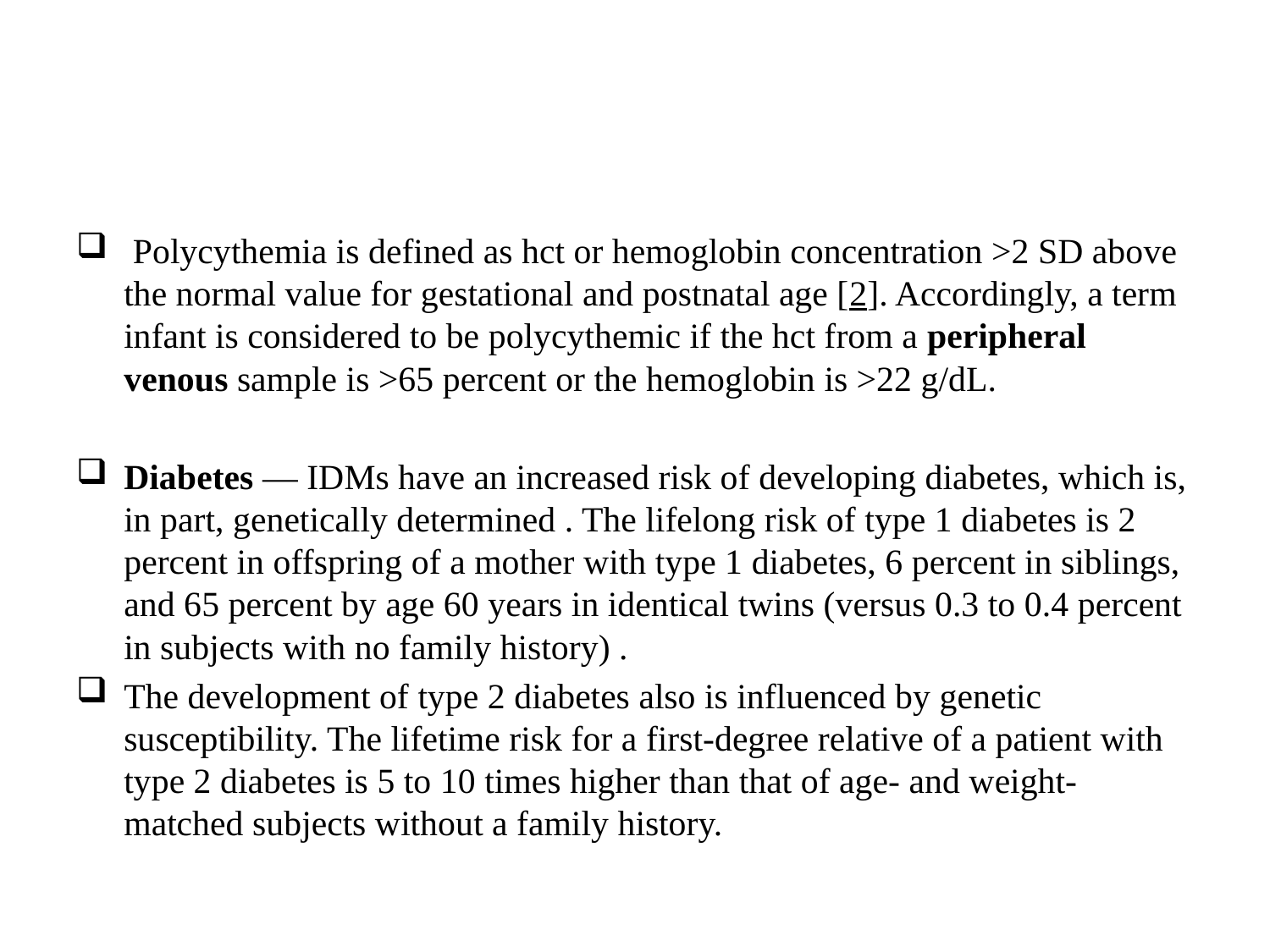

#
 Polycythemia is defined as hct or hemoglobin concentration >2 SD above the normal value for gestational and postnatal age [2]. Accordingly, a term infant is considered to be polycythemic if the hct from a peripheral venous sample is >65 percent or the hemoglobin is >22 g/dL.

Diabetes — IDMs have an increased risk of developing diabetes, which is, in part, genetically determined . The lifelong risk of type 1 diabetes is 2 percent in offspring of a mother with type 1 diabetes, 6 percent in siblings, and 65 percent by age 60 years in identical twins (versus 0.3 to 0.4 percent in subjects with no family history) .
The development of type 2 diabetes also is influenced by genetic susceptibility. The lifetime risk for a first-degree relative of a patient with type 2 diabetes is 5 to 10 times higher than that of age- and weight-matched subjects without a family history.